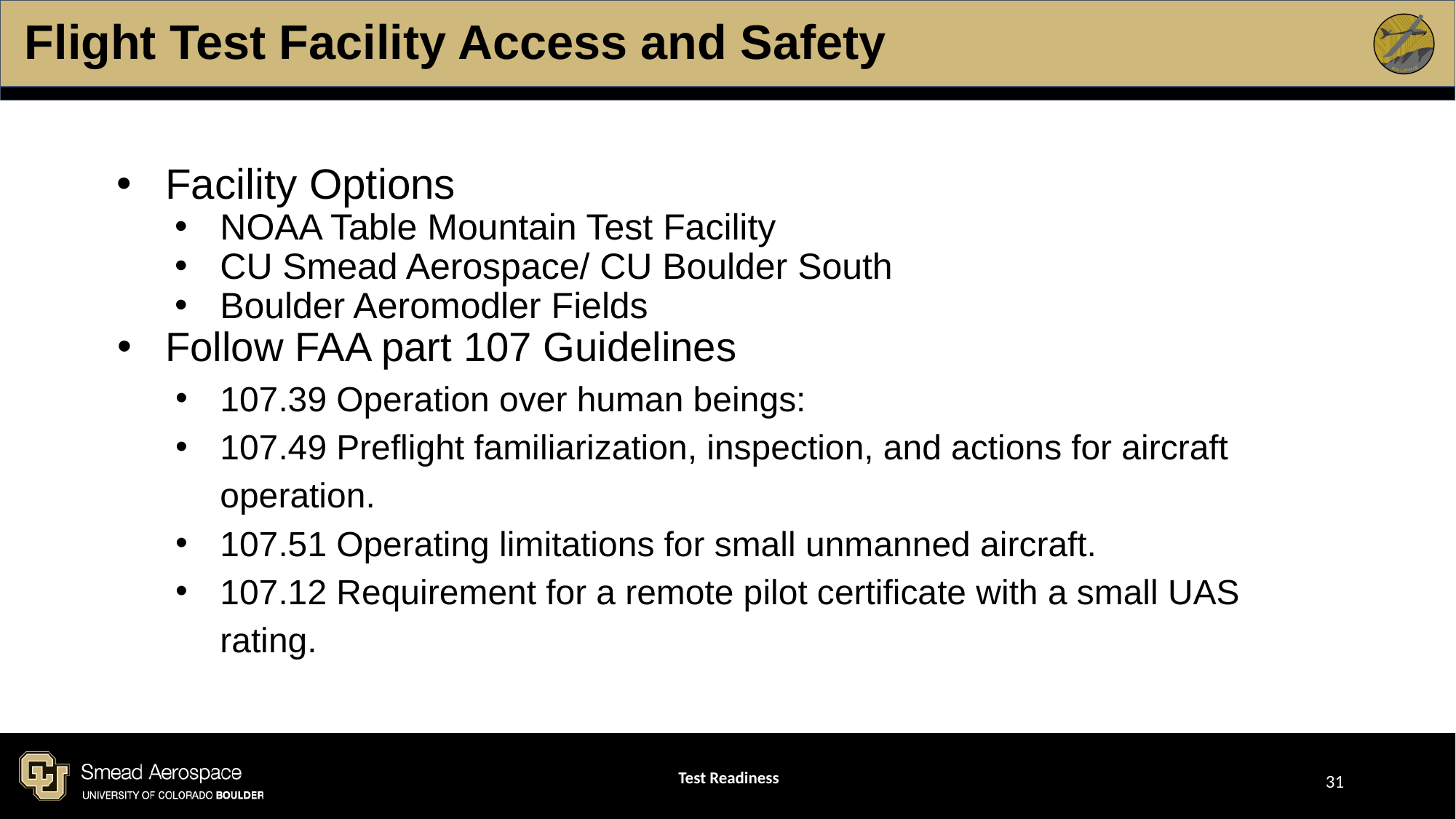

# Flight Test Facility Access and Safety
Facility Options
NOAA Table Mountain Test Facility
CU Smead Aerospace/ CU Boulder South
Boulder Aeromodler Fields
Follow FAA part 107 Guidelines
107.39 Operation over human beings:
107.49 Preflight familiarization, inspection, and actions for aircraft operation.
107.51 Operating limitations for small unmanned aircraft.
107.12 Requirement for a remote pilot certificate with a small UAS rating.
Test Readiness
31